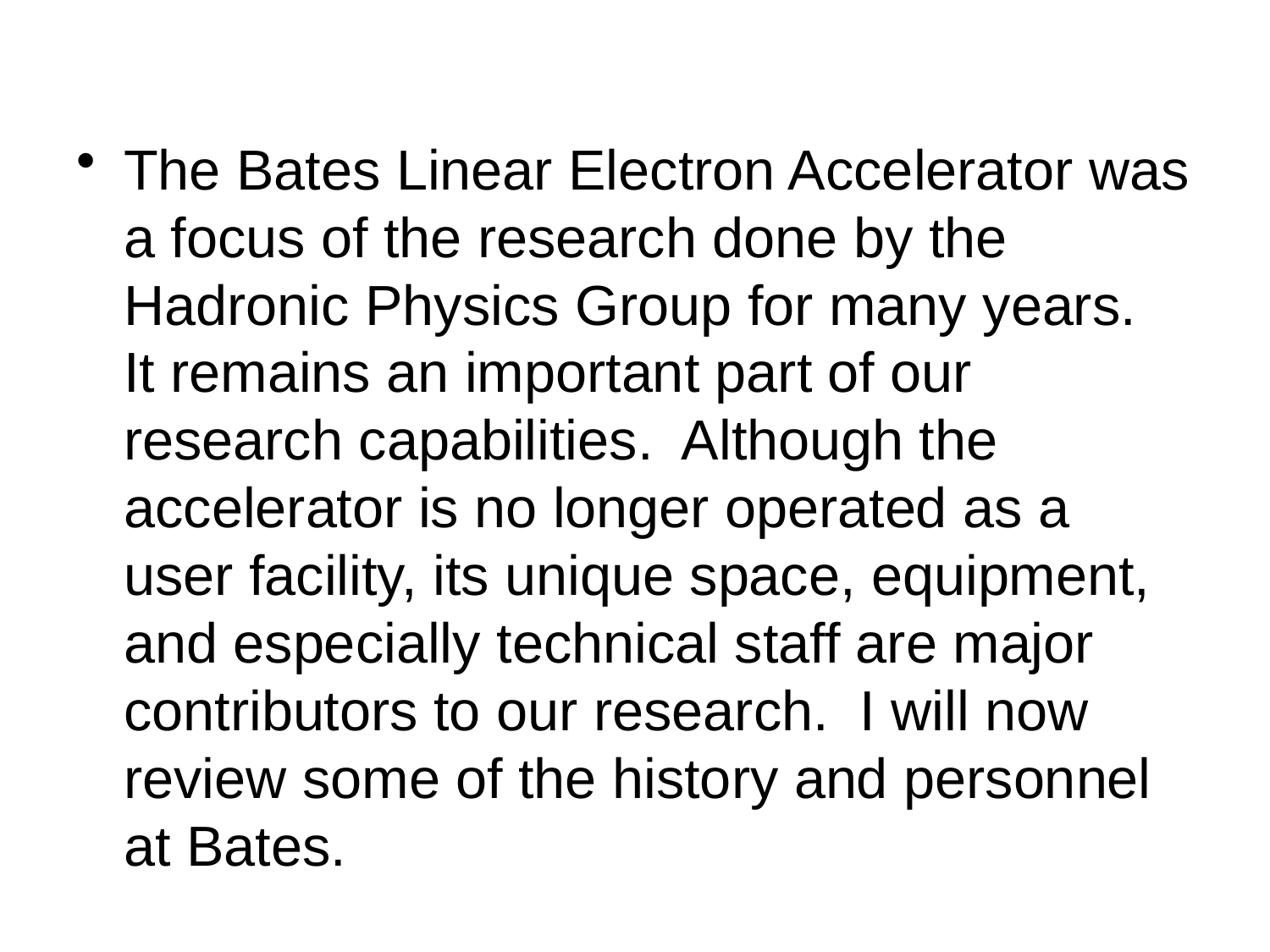

#
The Bates Linear Electron Accelerator was a focus of the research done by the Hadronic Physics Group for many years.  It remains an important part of our research capabilities.  Although the accelerator is no longer operated as a user facility, its unique space, equipment, and especially technical staff are major contributors to our research.  I will now review some of the history and personnel at Bates.